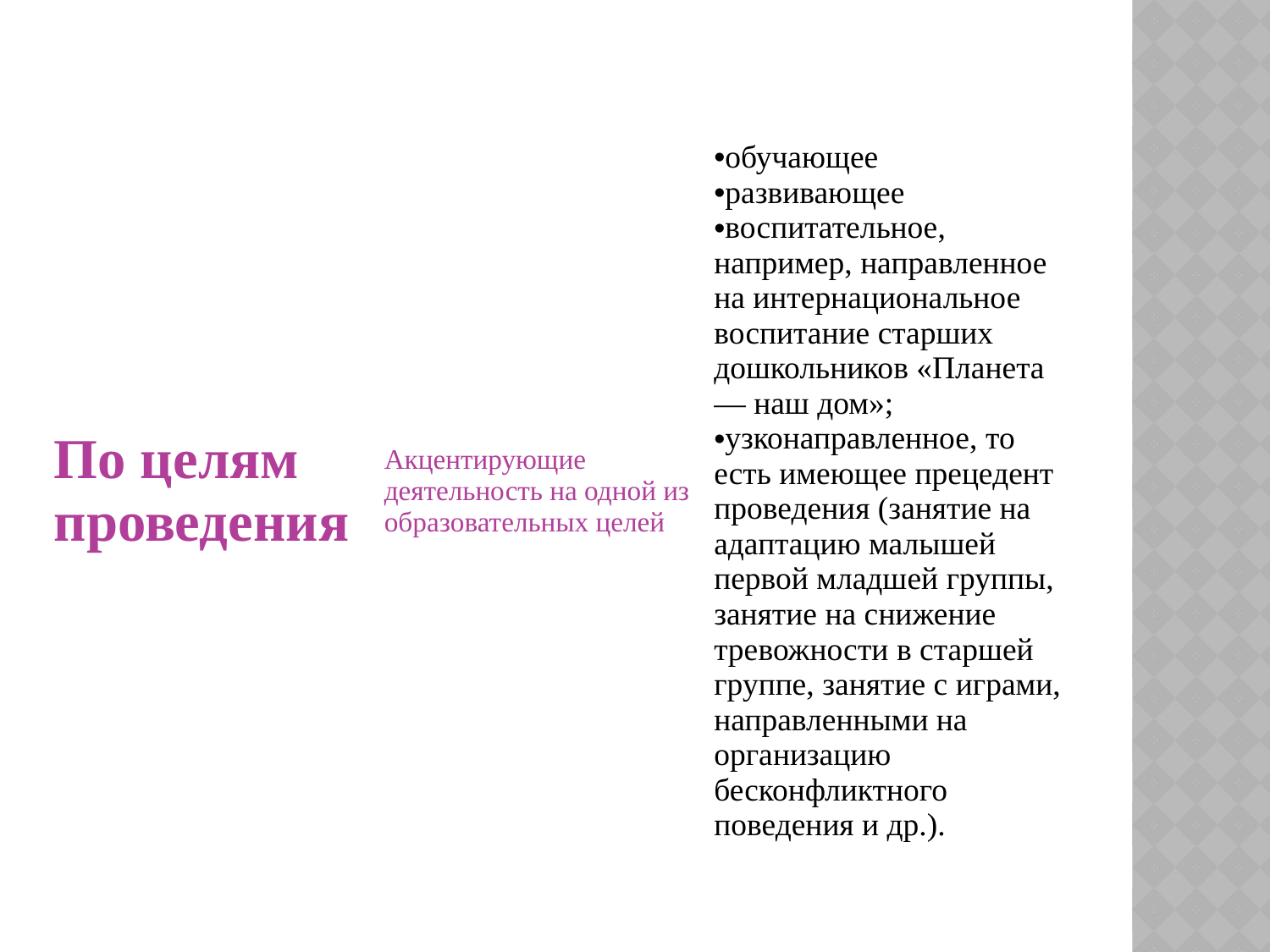

| По целям проведения | Акцентирующие деятельность на одной из образовательных целей | обучающее развивающее воспитательное, например, направленное на интернациональное воспитание старших дошкольников «Планета — наш дом»; узконаправленное, то есть имеющее прецедент проведения (занятие на адаптацию малышей первой младшей группы, занятие на снижение тревожности в старшей группе, занятие с играми, направленными на организацию бесконфликтного поведения и др.). |
| --- | --- | --- |